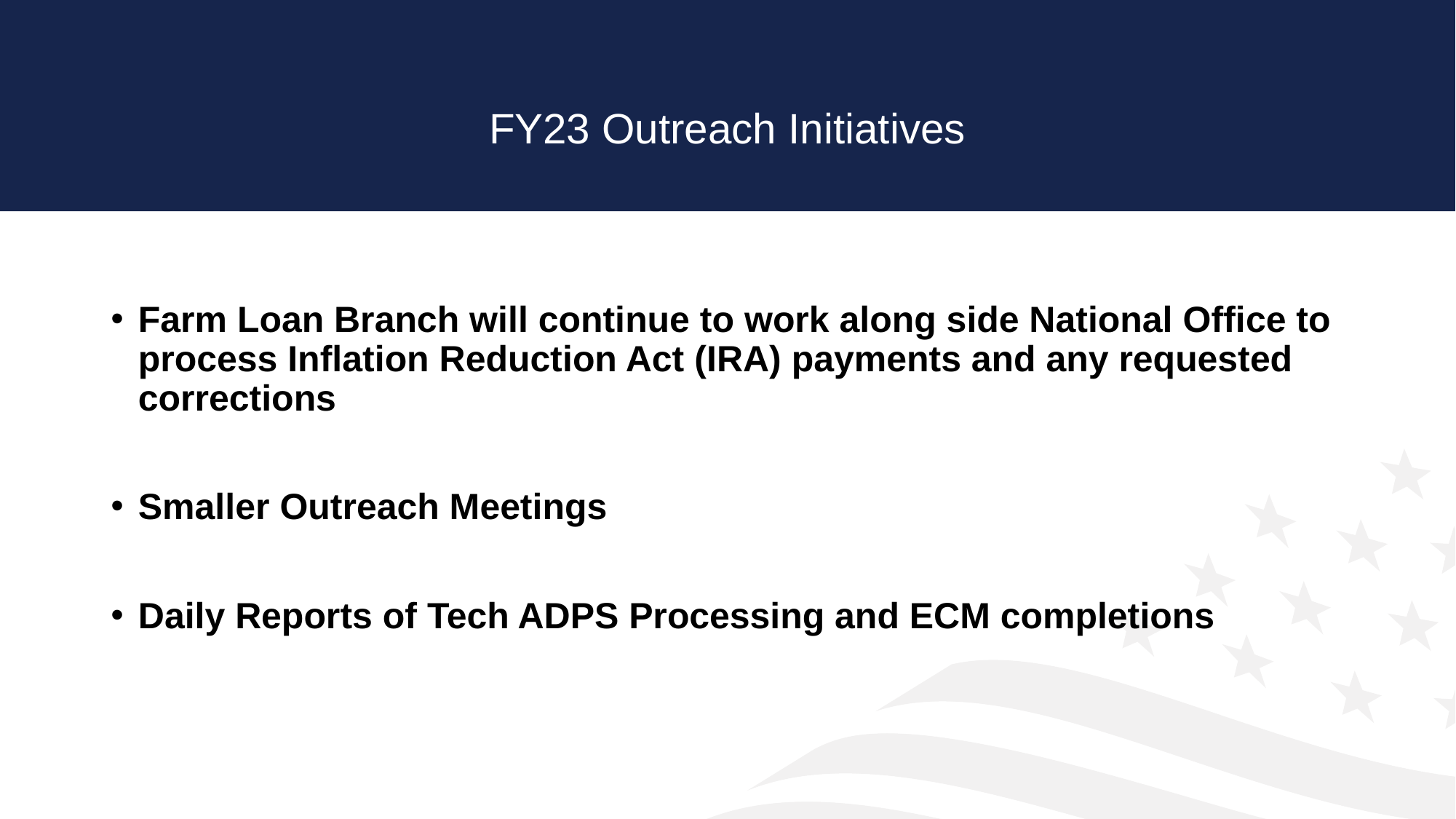

# FY23 Outreach Initiatives

Farm Loan Branch will continue to work along side National Office to process Inflation Reduction Act (IRA) payments and any requested corrections

Smaller Outreach Meetings

Daily Reports of Tech ADPS Processing and ECM completions